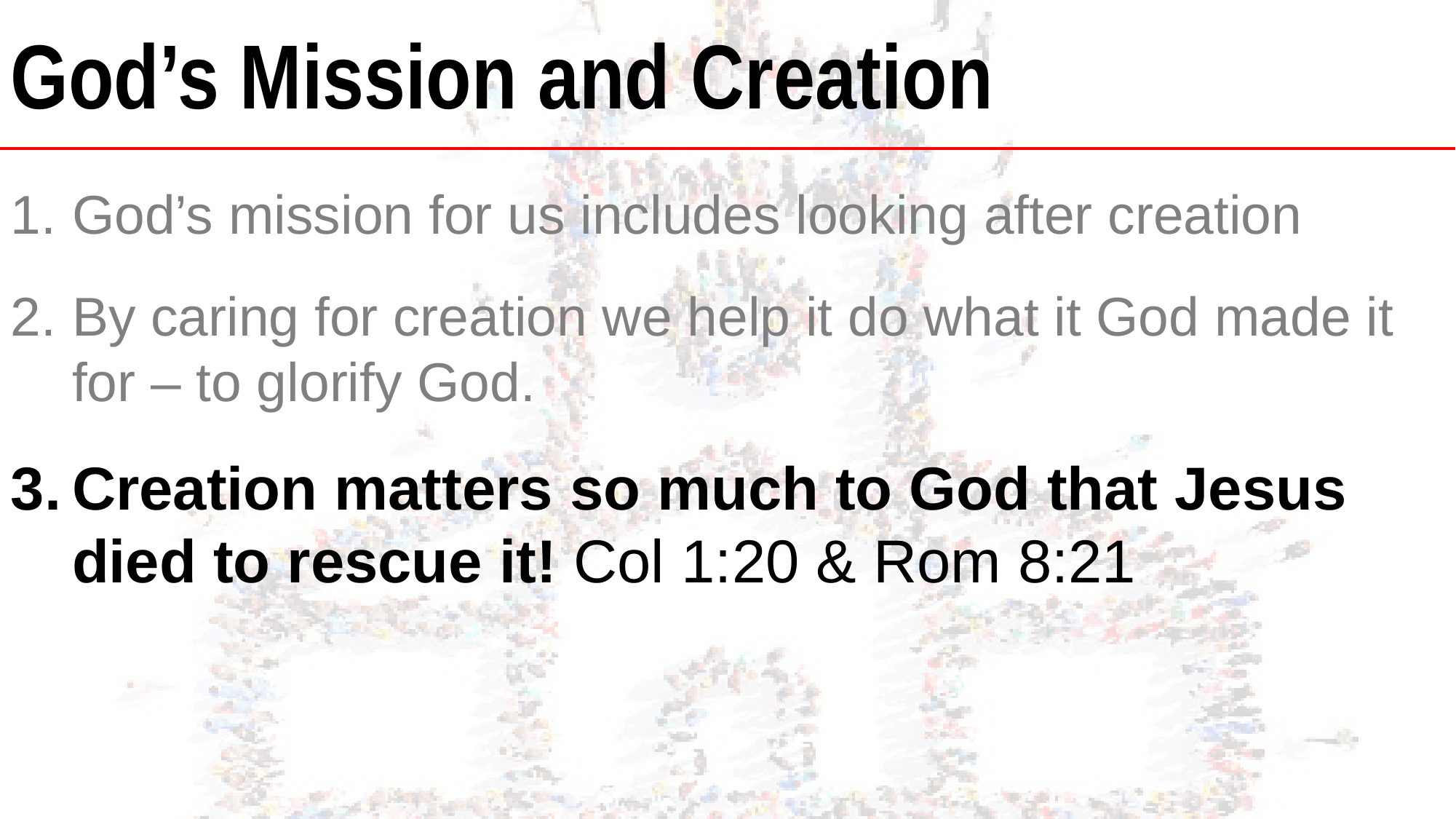

God’s Mission and Creation
God’s mission for us includes looking after creation
By caring for creation we help it do what it God made it for – to glorify God.
Creation matters so much to God that Jesus died to rescue it! Col 1:20 & Rom 8:21